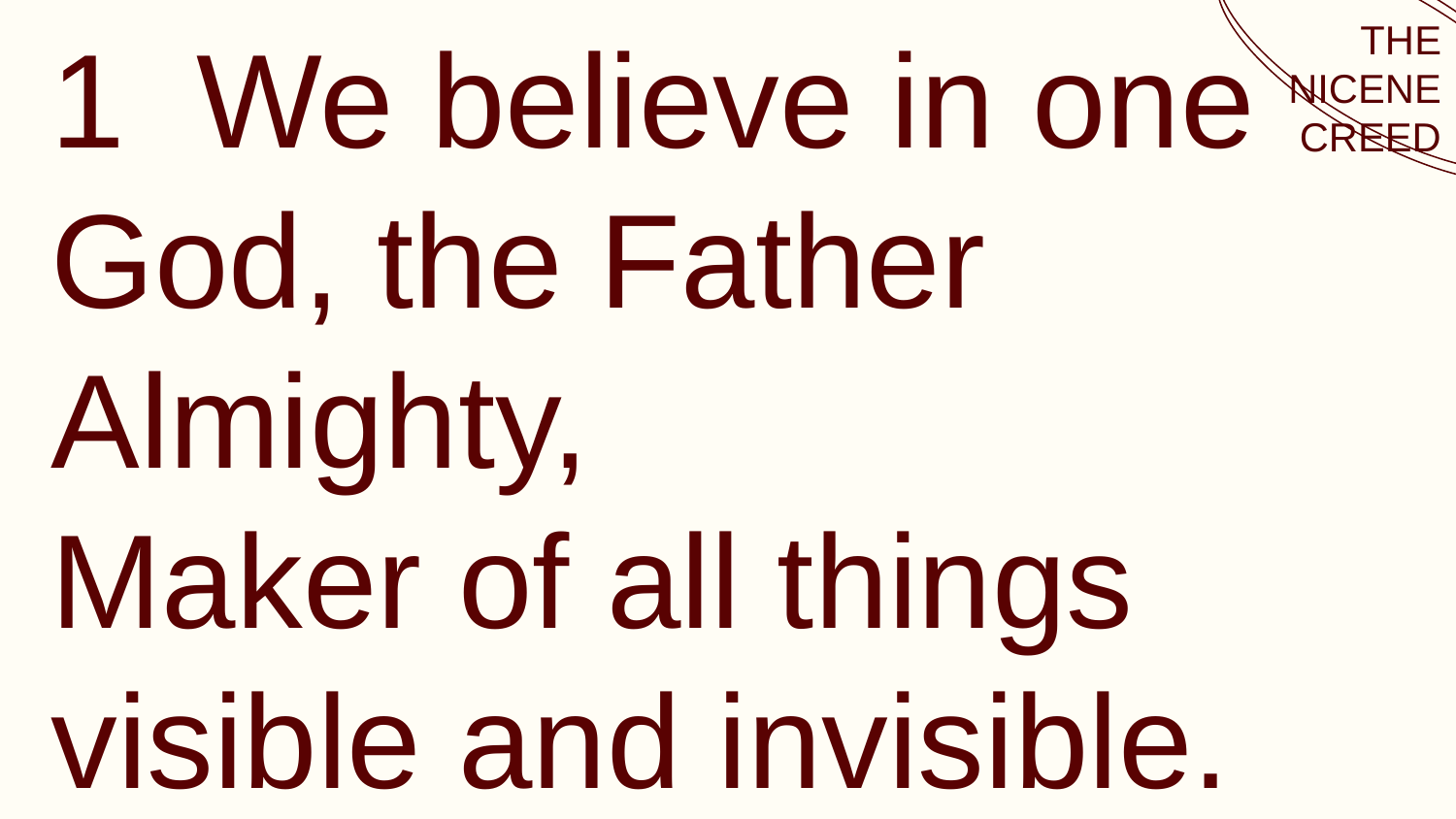

1	We believe in one God, the Father Almighty,
Maker of all things visible and invisible.
# THE NICENE CREED